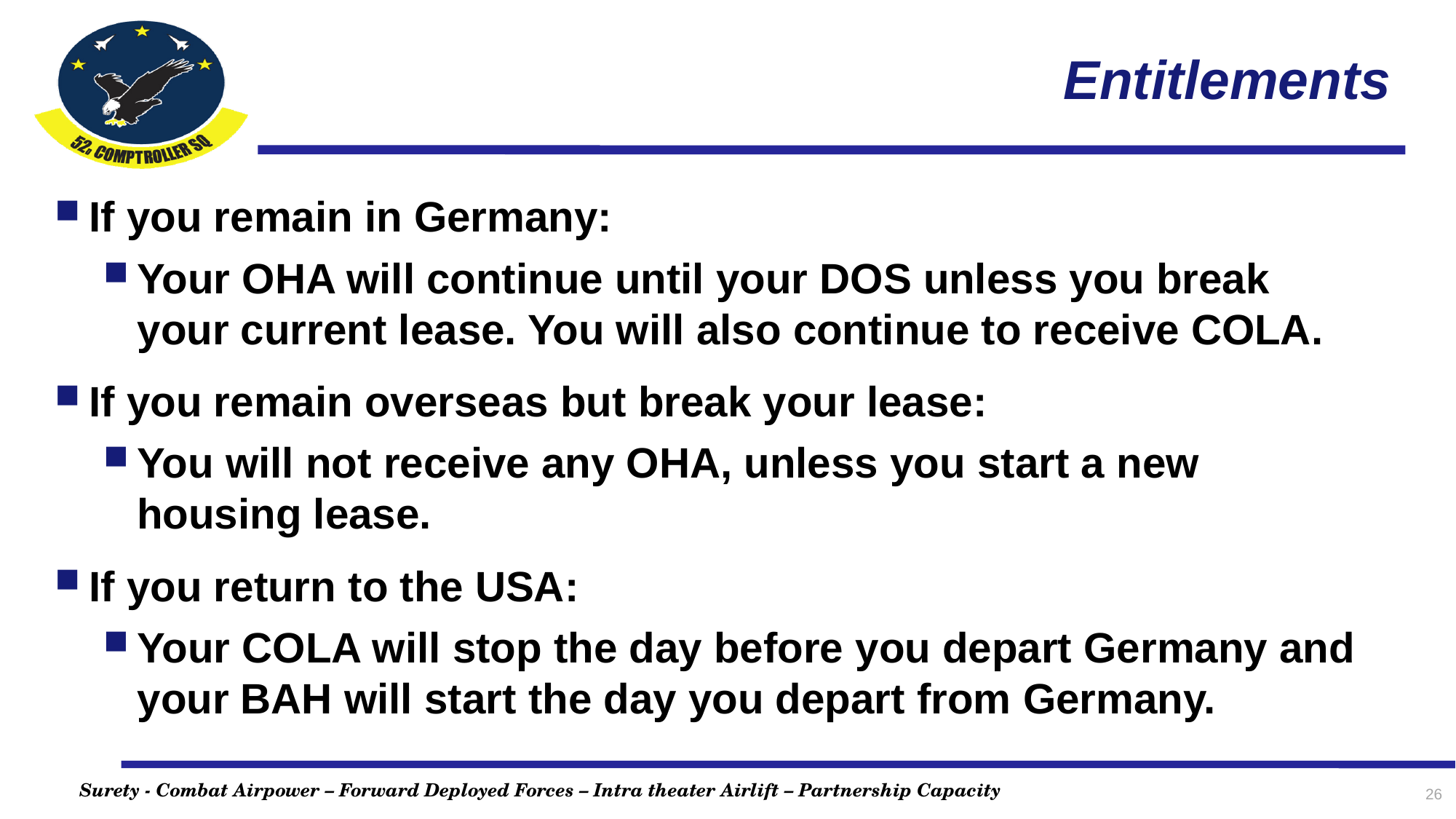

# Entitlements
If you remain in Germany:
Your OHA will continue until your DOS unless you break your current lease. You will also continue to receive COLA.
If you remain overseas but break your lease:
You will not receive any OHA, unless you start a new housing lease.
If you return to the USA:
Your COLA will stop the day before you depart Germany and your BAH will start the day you depart from Germany.

26